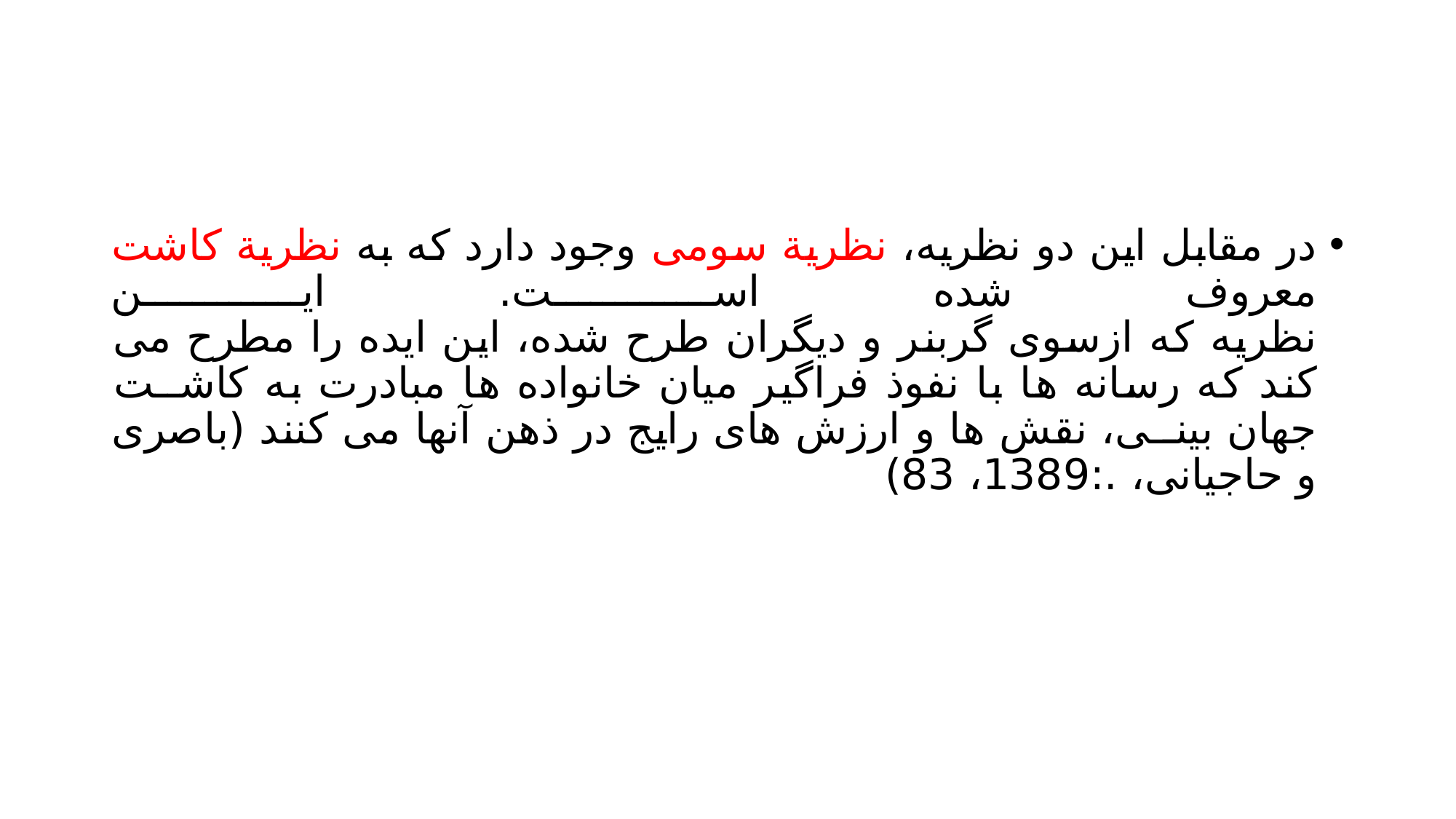

#
در مقابل این دو نظریه، نظریة سومی وجود دارد که به نظریة کاشت معروف شده است. این
نظریه که ازسوی گربنر و دیگران طرح شده، این ایده را مطرح می کند که رسانه ها با نفوذ فراگیر میان خانواده ها مبادرت به کاشــت جهان بینــی، نقش ها و ارزش های رایج در ذهن آنها می کنند (باصری و حاجیانی، .:1389، 83)